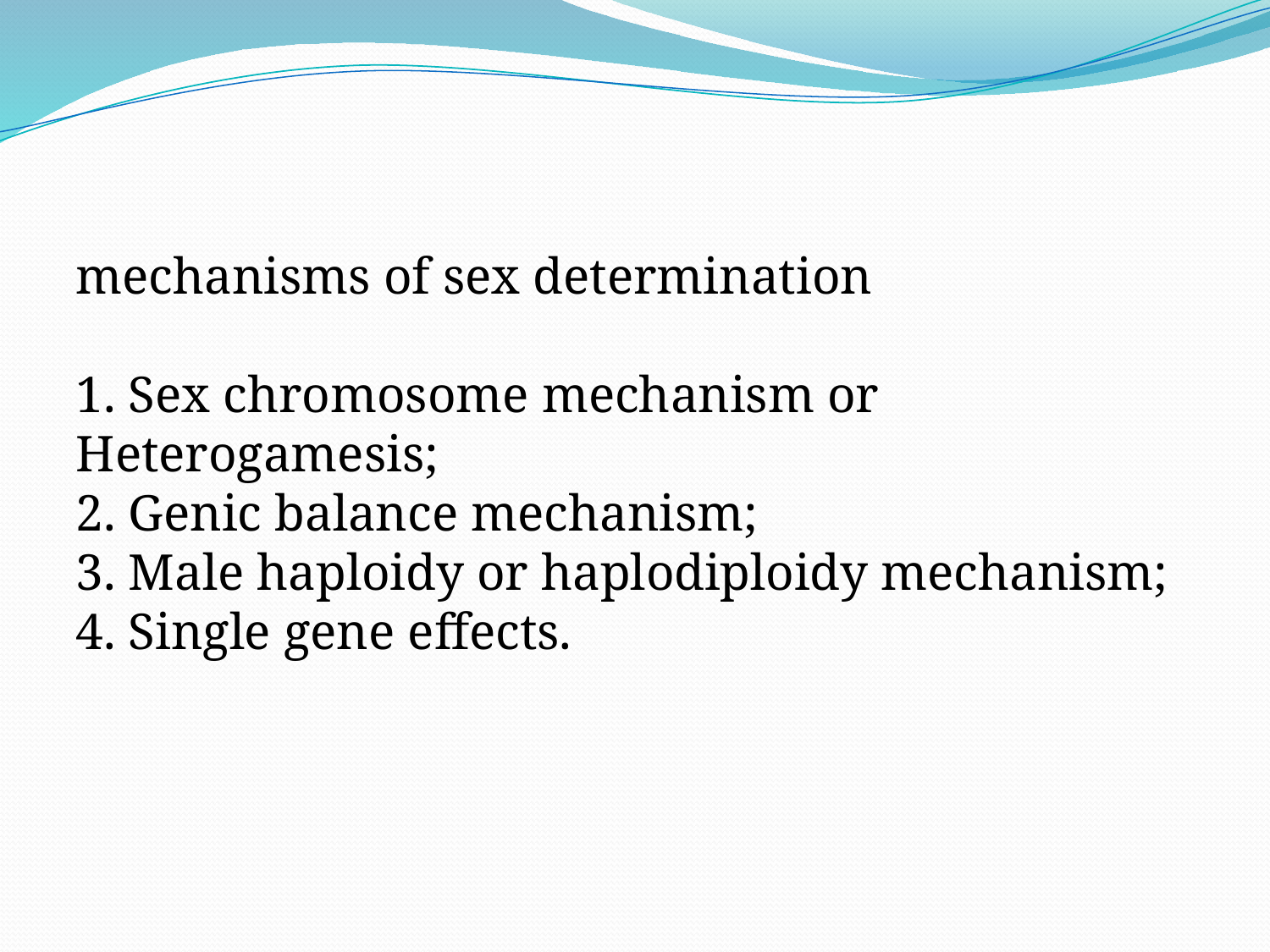

mechanisms of sex determination

1. Sex chromosome mechanism or Heterogamesis;
2. Genic balance mechanism;
3. Male haploidy or haplodiploidy mechanism;
4. Single gene effects.